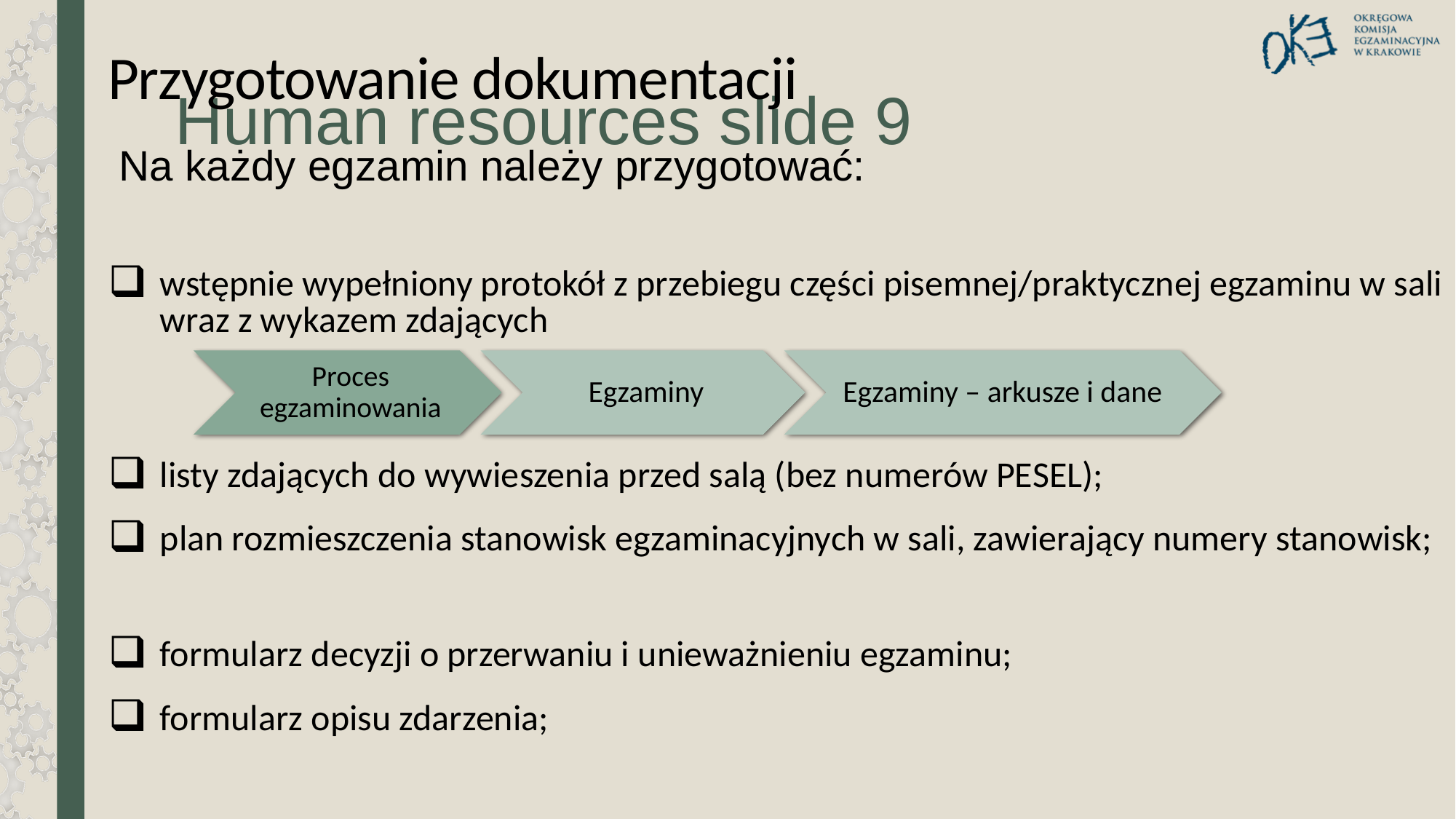

Przygotowanie dokumentacji

# Human resources slide 9
Na każdy egzamin należy przygotować:

| wstępnie wypełniony protokół z przebiegu części pisemnej/praktycznej egzaminu w sali wraz z wykazem zdających listy zdających do wywieszenia przed salą (bez numerów PESEL); plan rozmieszczenia stanowisk egzaminacyjnych w sali, zawierający numery stanowisk; |
| --- |
| formularz decyzji o przerwaniu i unieważnieniu egzaminu; formularz opisu zdarzenia; |
Proces egzaminowania
Egzaminy
Egzaminy – arkusze i dane